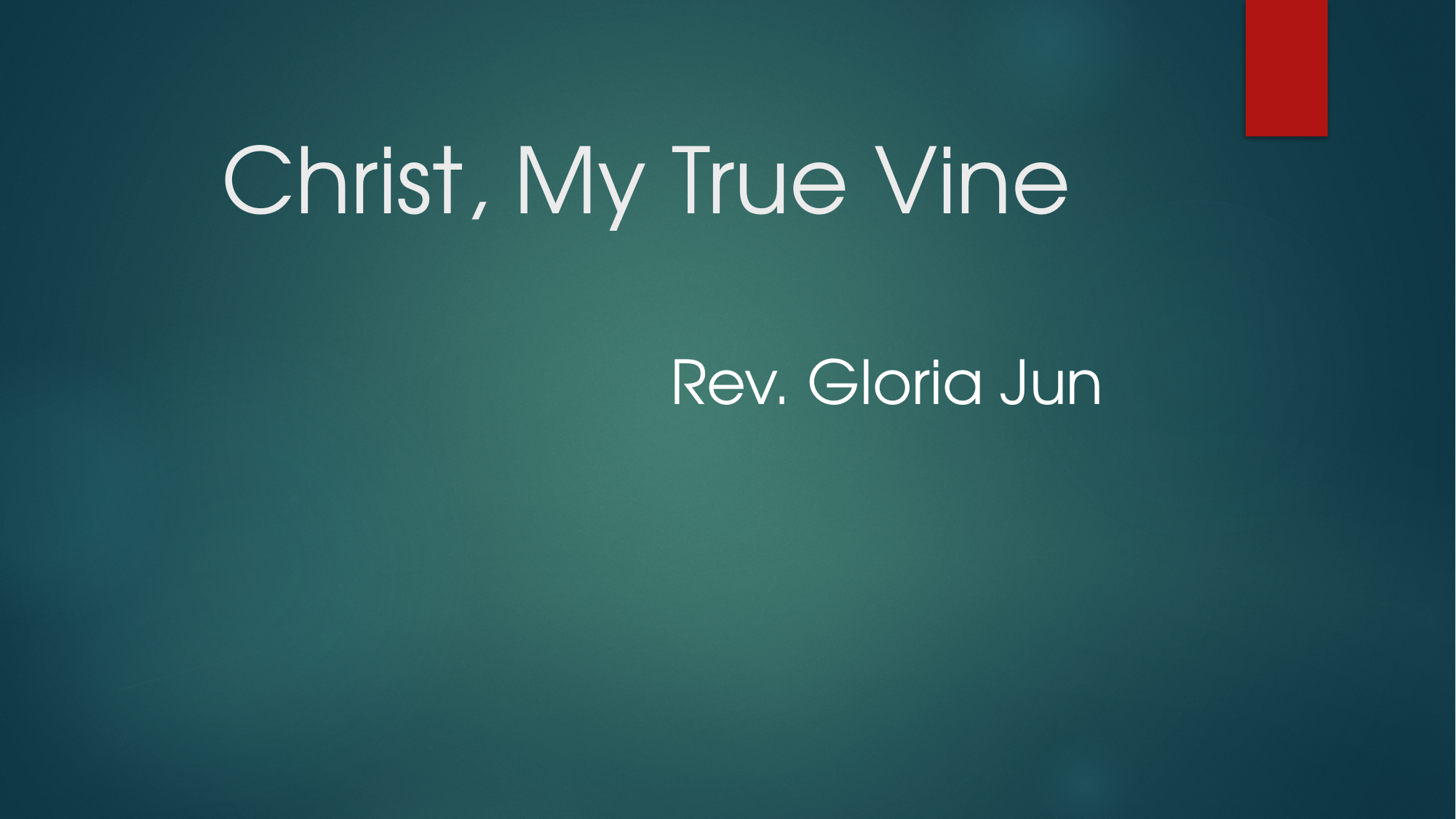

# Christ, My True Vine
Rev. Gloria Jun